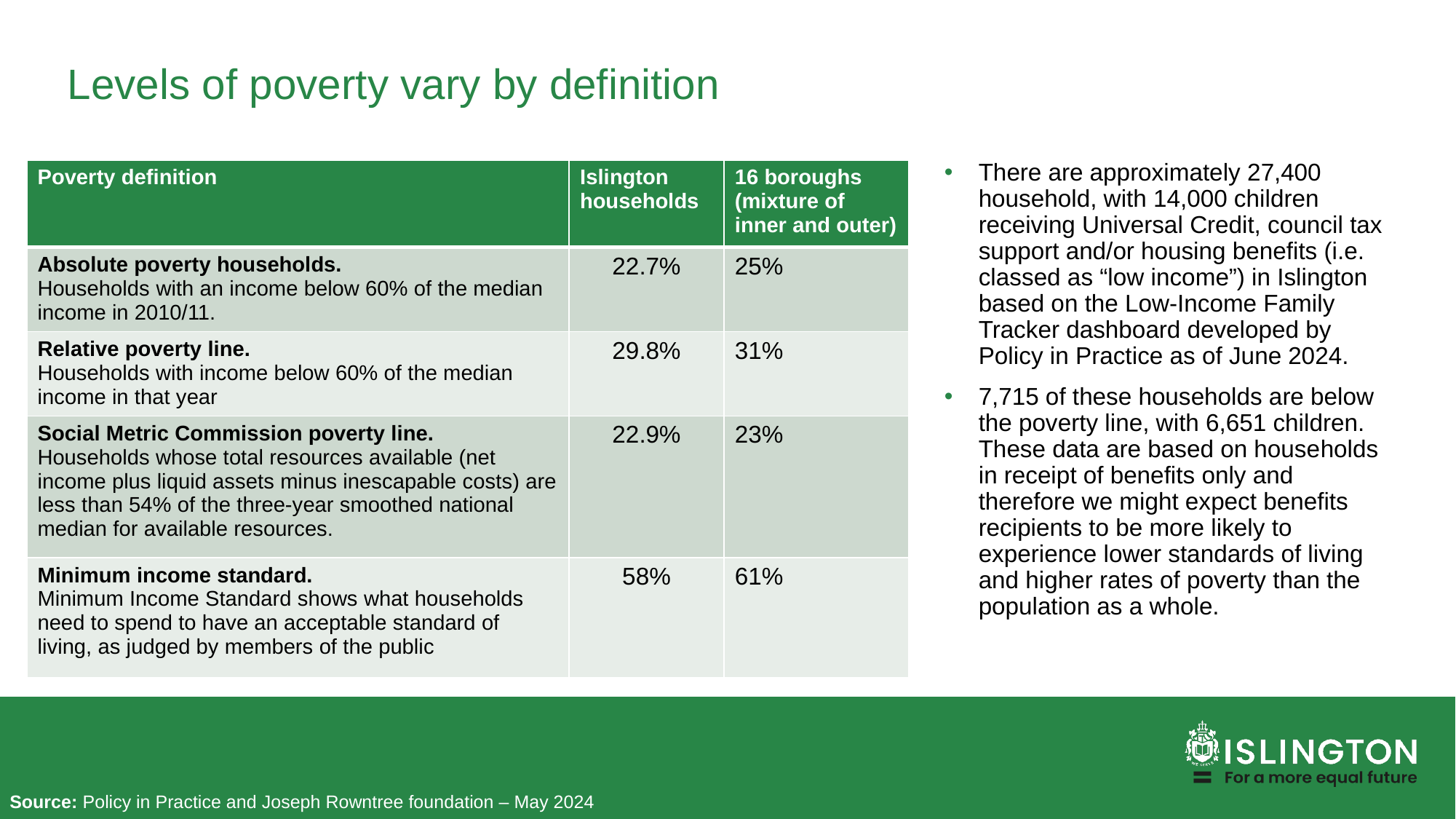

# Levels of poverty vary by definition
There are approximately 27,400 household, with 14,000 children receiving Universal Credit, council tax support and/or housing benefits (i.e. classed as “low income”) in Islington based on the Low-Income Family Tracker dashboard developed by Policy in Practice as of June 2024.
7,715 of these households are below the poverty line, with 6,651 children. These data are based on households in receipt of benefits only and therefore we might expect benefits recipients to be more likely to experience lower standards of living and higher rates of poverty than the population as a whole.

| Poverty definition | Islington households | 16 boroughs (mixture of inner and outer) |
| --- | --- | --- |
| Absolute poverty households. Households with an income below 60% of the median income in 2010/11. | 22.7% | 25% |
| Relative poverty line. Households with income below 60% of the median income in that year | 29.8% | 31% |
| Social Metric Commission poverty line. Households whose total resources available (net income plus liquid assets minus inescapable costs) are less than 54% of the three-year smoothed national median for available resources. | 22.9% | 23% |
| Minimum income standard. Minimum Income Standard shows what households need to spend to have an acceptable standard of living, as judged by members of the public | 58% | 61% |
Source: Policy in Practice and Joseph Rowntree foundation – May 2024